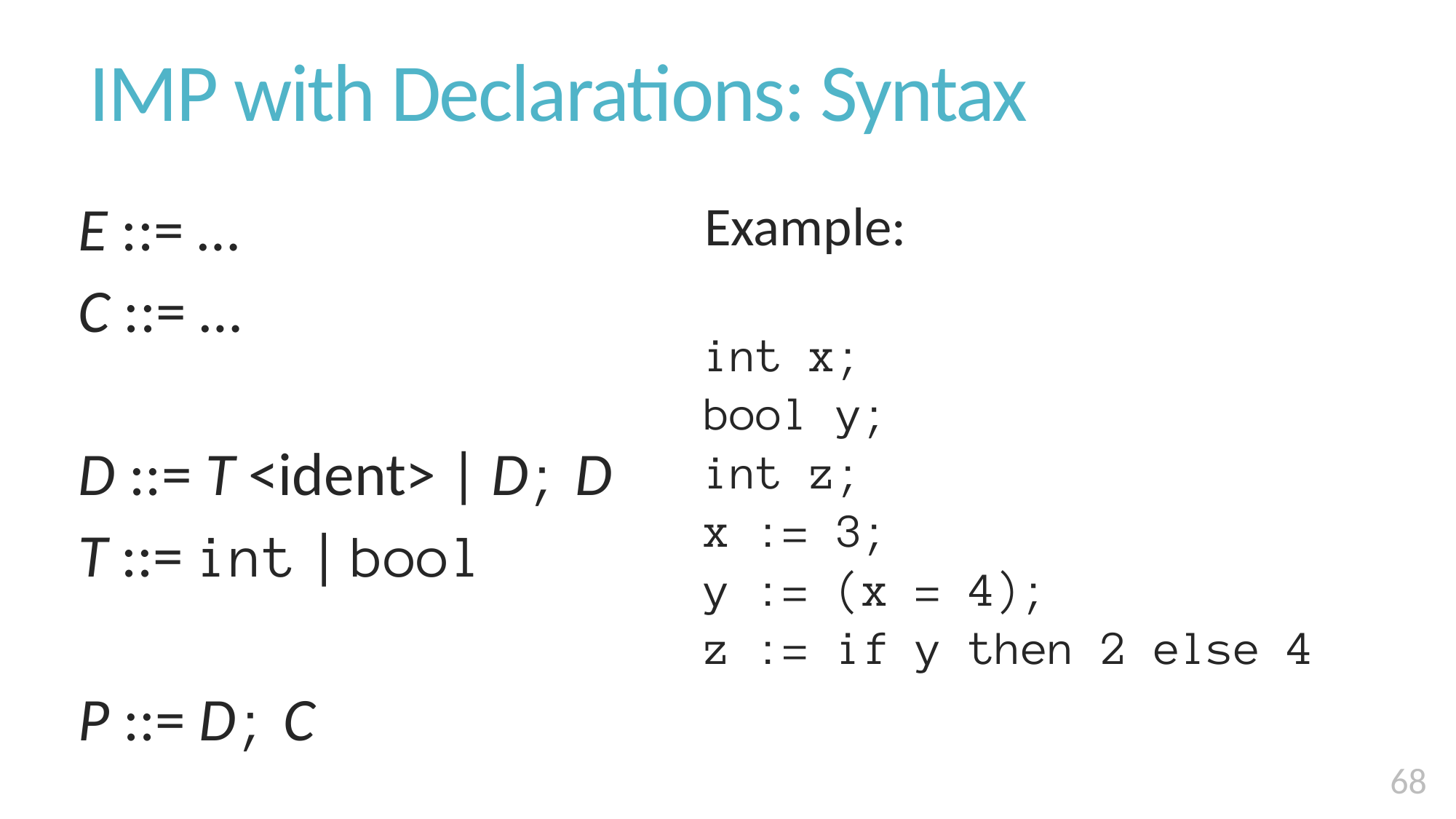

# IMP with Declarations: Syntax
Example:

int x;
bool y;
int z;
x := 3;
y := (x = 4);
z := if y then 2 else 4
E ::= …
C ::= …

D ::= T <ident> | D; D
T ::= int | bool

P ::= D; C
68